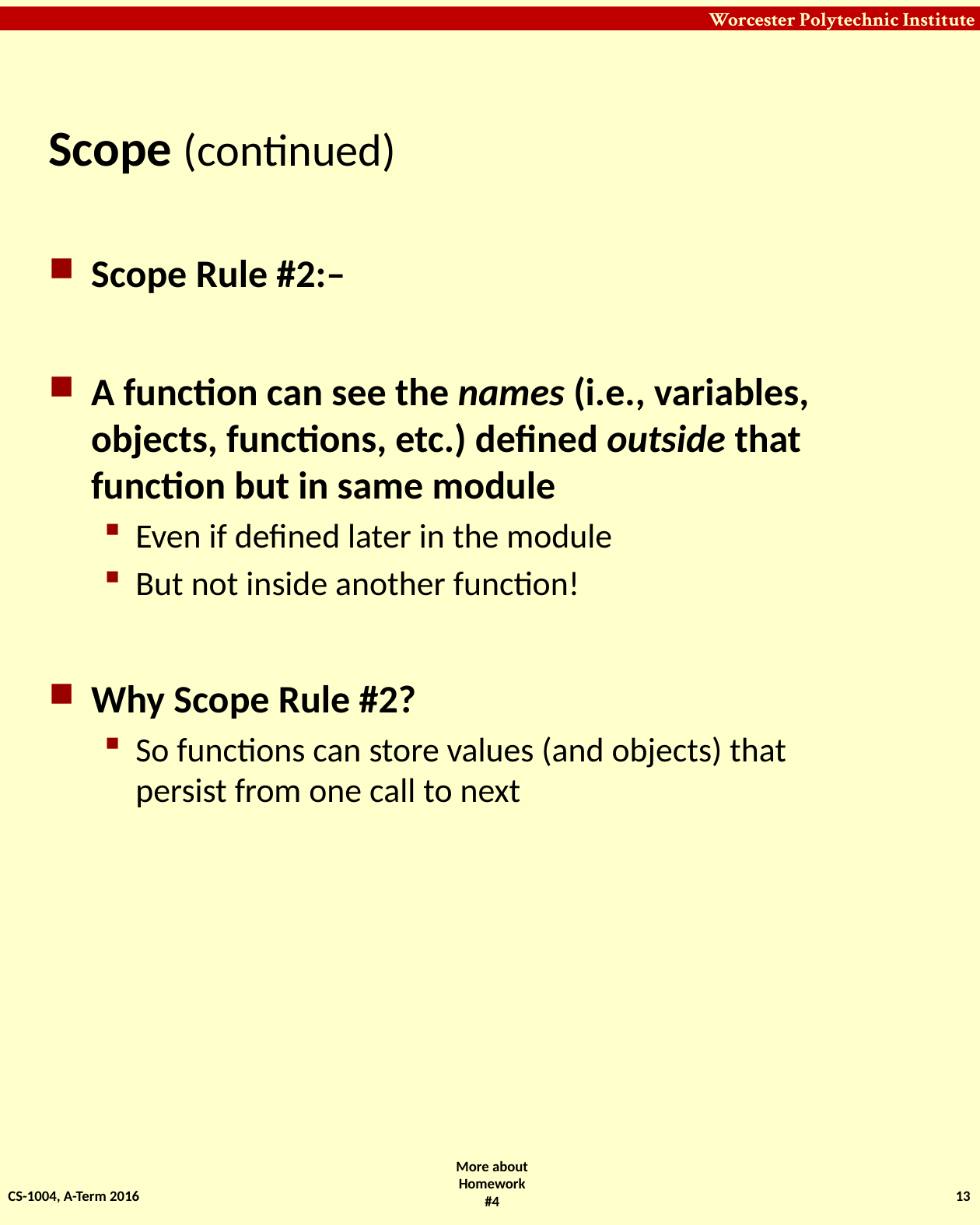

# Scope (continued)
Scope Rule #2:–

A function can see the names (i.e., variables, objects, functions, etc.) defined outside that function but in same module
Even if defined later in the module
But not inside another function!

Why Scope Rule #2?
So functions can store values (and objects) that persist from one call to next
CS-1004, A-Term 2016
13
More about Homework #4